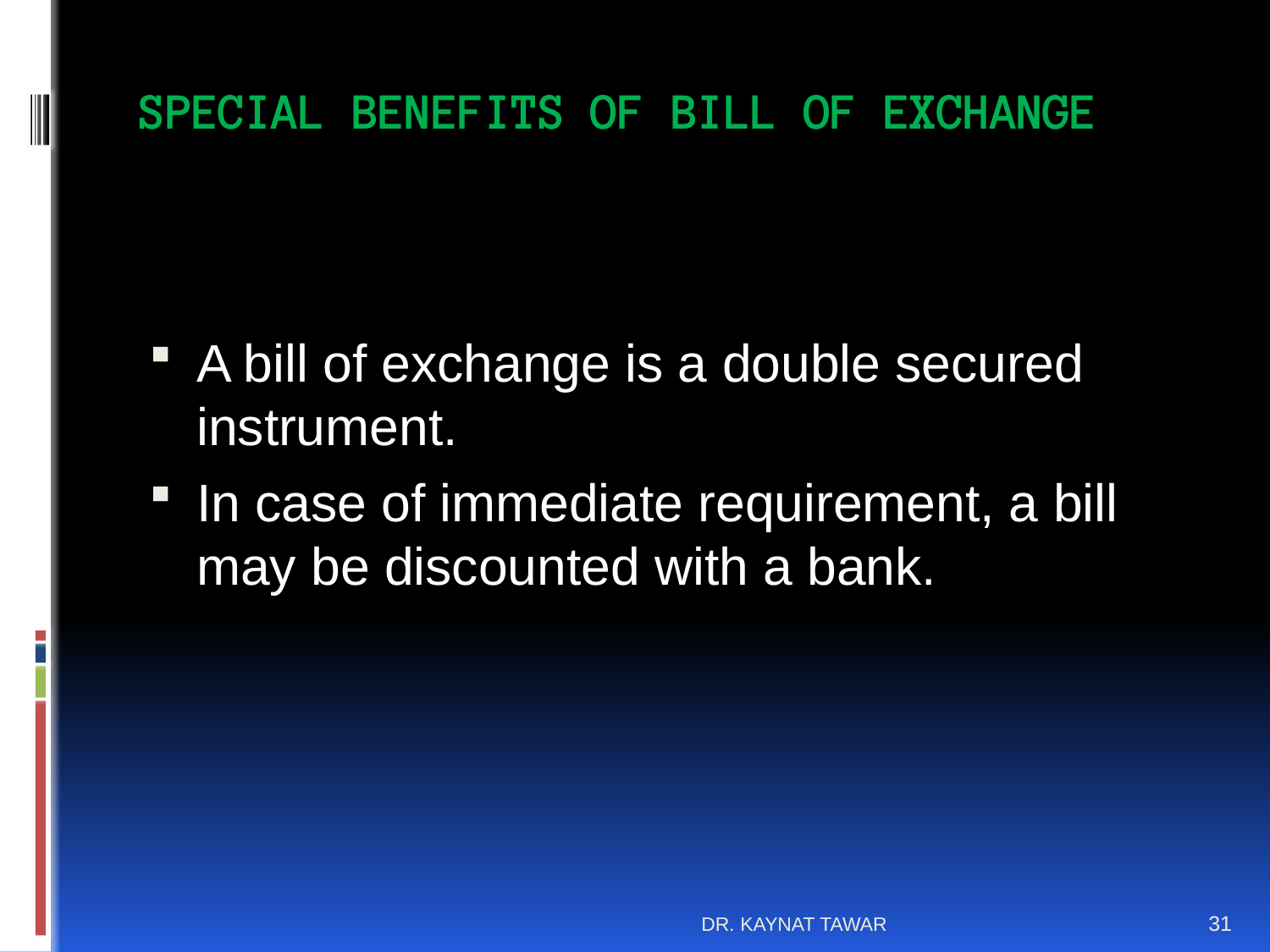

# SPECIAL BENEFITS OF BILL OF EXCHANGE

A bill of exchange is a double secured instrument.
In case of immediate requirement, a bill may be discounted with a bank.
DR. KAYNAT TAWAR
31